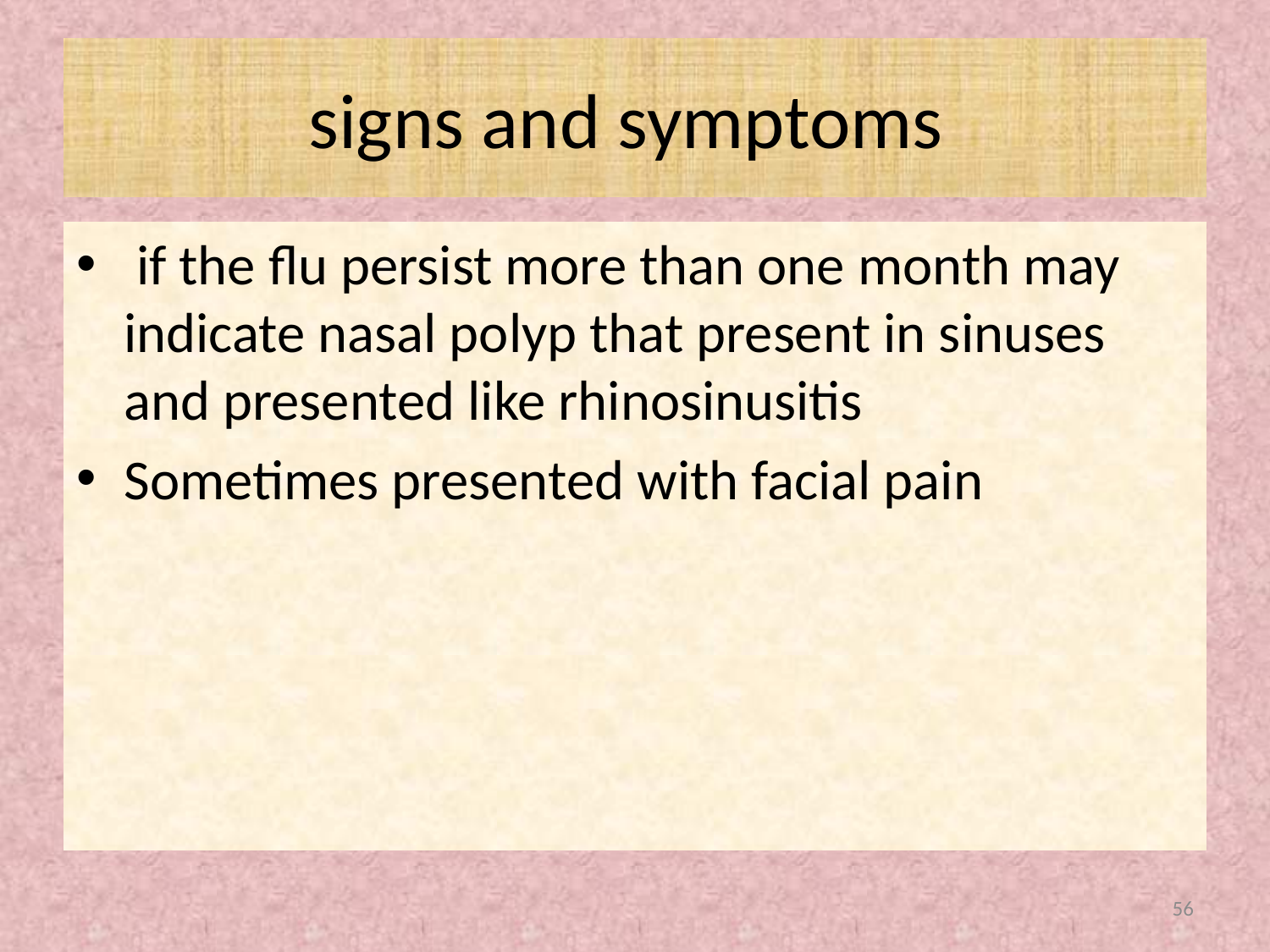

# signs and symptoms
 if the flu persist more than one month may indicate nasal polyp that present in sinuses and presented like rhinosinusitis
Sometimes presented with facial pain

56